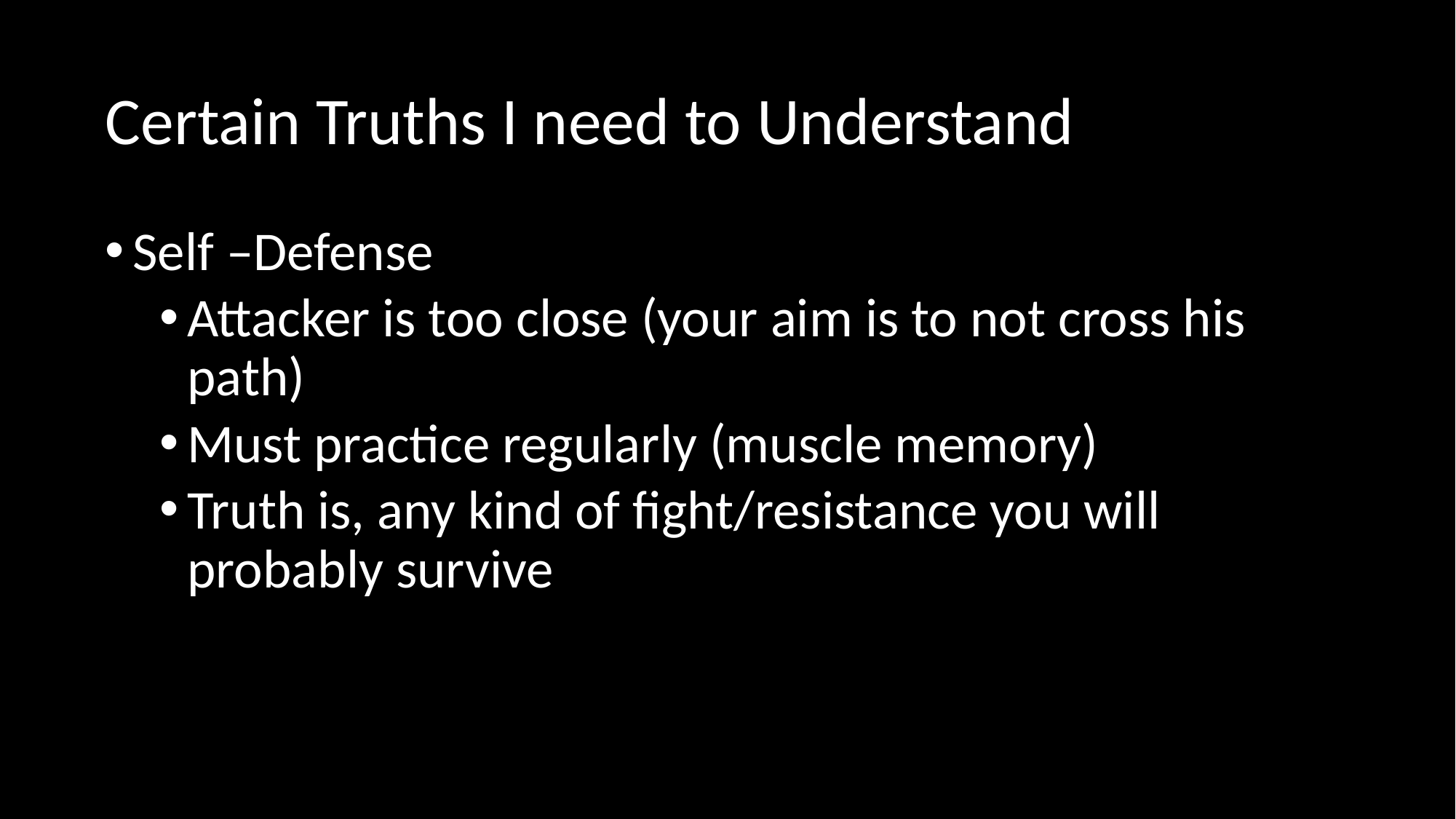

# Certain Truths I need to Understand
Self –Defense
Attacker is too close (your aim is to not cross his path)
Must practice regularly (muscle memory)
Truth is, any kind of fight/resistance you will probably survive